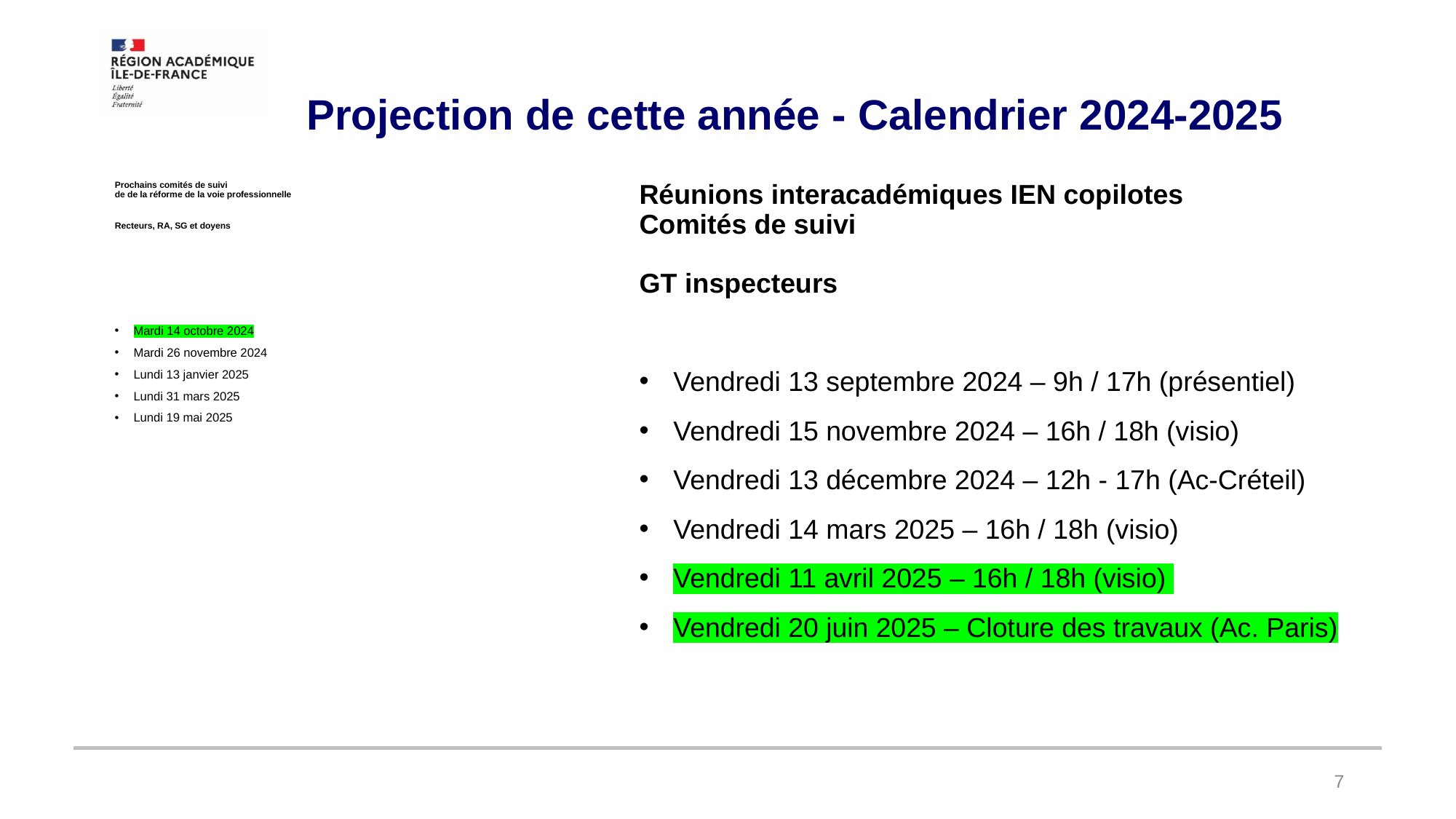

Projection de cette année - Calendrier 2024-2025
Prochains comités de suivi
de de la réforme de la voie professionnelle

Recteurs, RA, SG et doyens

Réunions interacadémiques IEN copilotes
Comités de suivi

GT inspecteurs

Vendredi 13 septembre 2024 – 9h / 17h (présentiel)
Vendredi 15 novembre 2024 – 16h / 18h (visio)
Vendredi 13 décembre 2024 – 12h - 17h (Ac-Créteil)
Vendredi 14 mars 2025 – 16h / 18h (visio)
Vendredi 11 avril 2025 – 16h / 18h (visio)
Vendredi 20 juin 2025 – Cloture des travaux (Ac. Paris)
# Mardi 14 octobre 2024
Mardi 26 novembre 2024
Lundi 13 janvier 2025
Lundi 31 mars 2025
Lundi 19 mai 2025

7